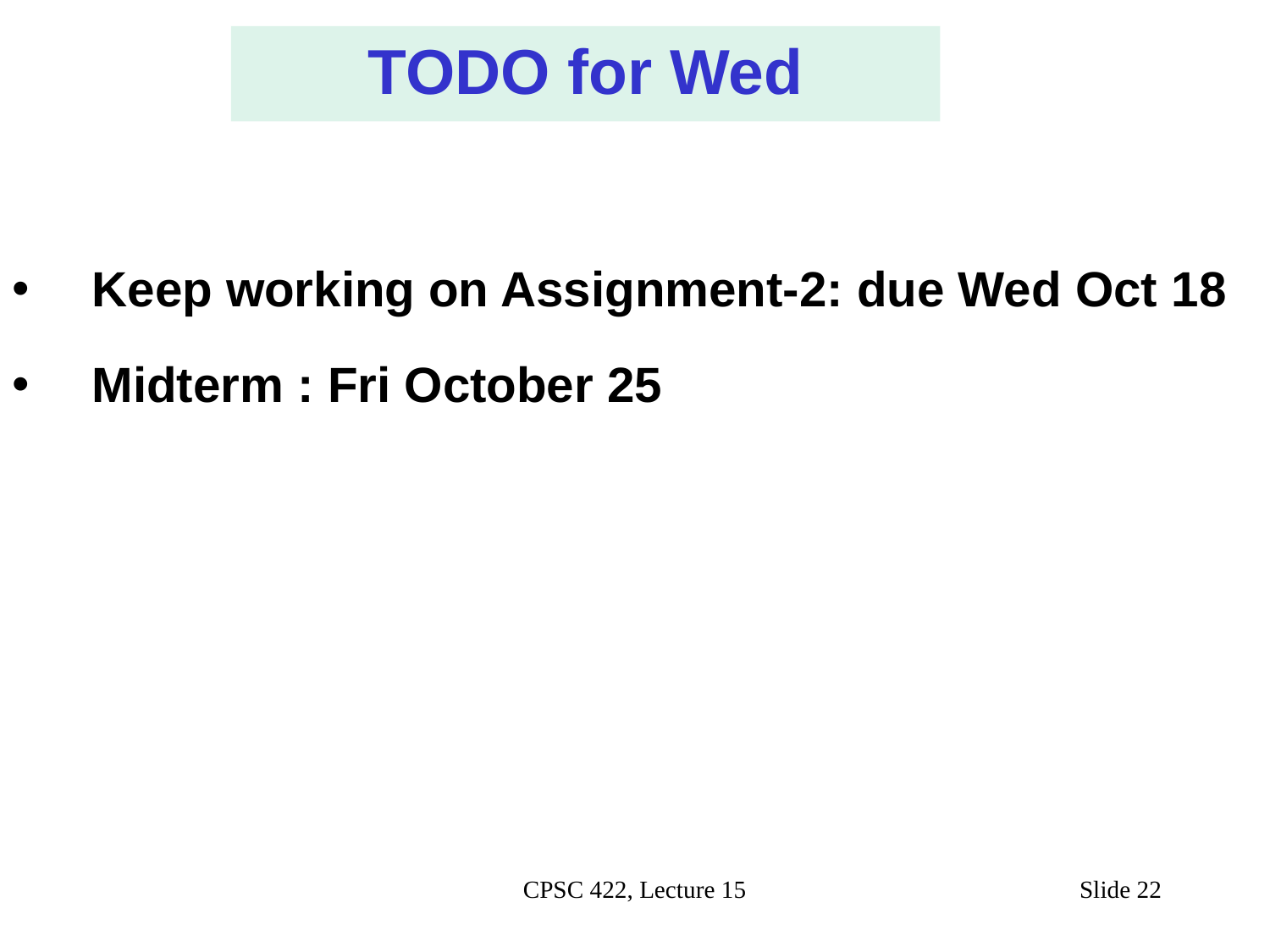

TODO for Wed

Keep working on Assignment-2: due Wed Oct 18
Midterm : Fri October 25

#
CPSC 422, Lecture 15
Slide 22